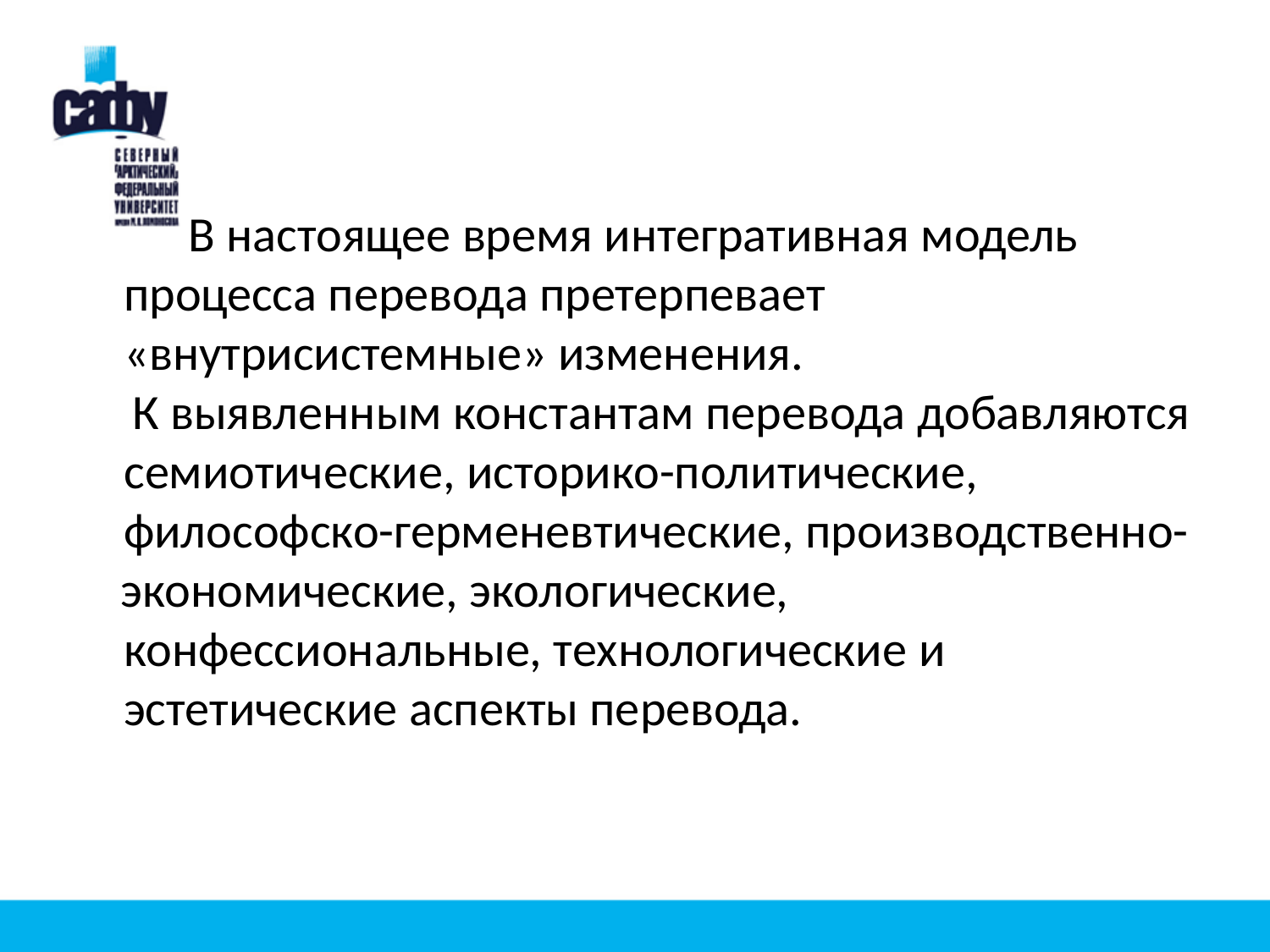

В настоящее время интегративная модель процесса перевода претерпевает «внутрисистемные» изменения.
     К выявленным константам перевода добавляются семиотические, историко-политические, философско-герменевтические, производственно-
    экономические, экологические, конфессиональные, технологические и эстетические аспекты перевода.